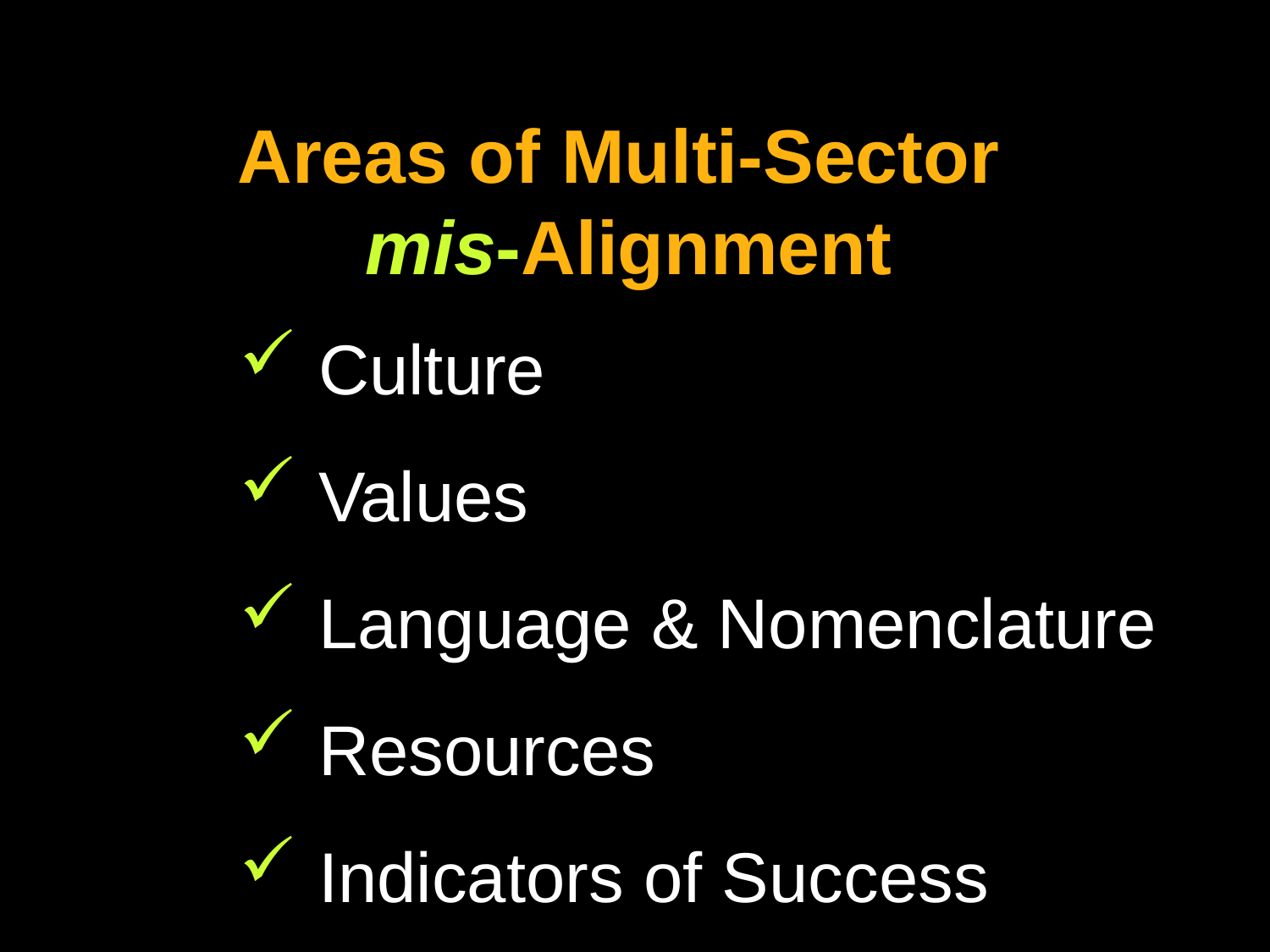

Areas of Multi-Sector
mis-Alignment
Culture
Values
Language & Nomenclature
Resources
Indicators of Success
#